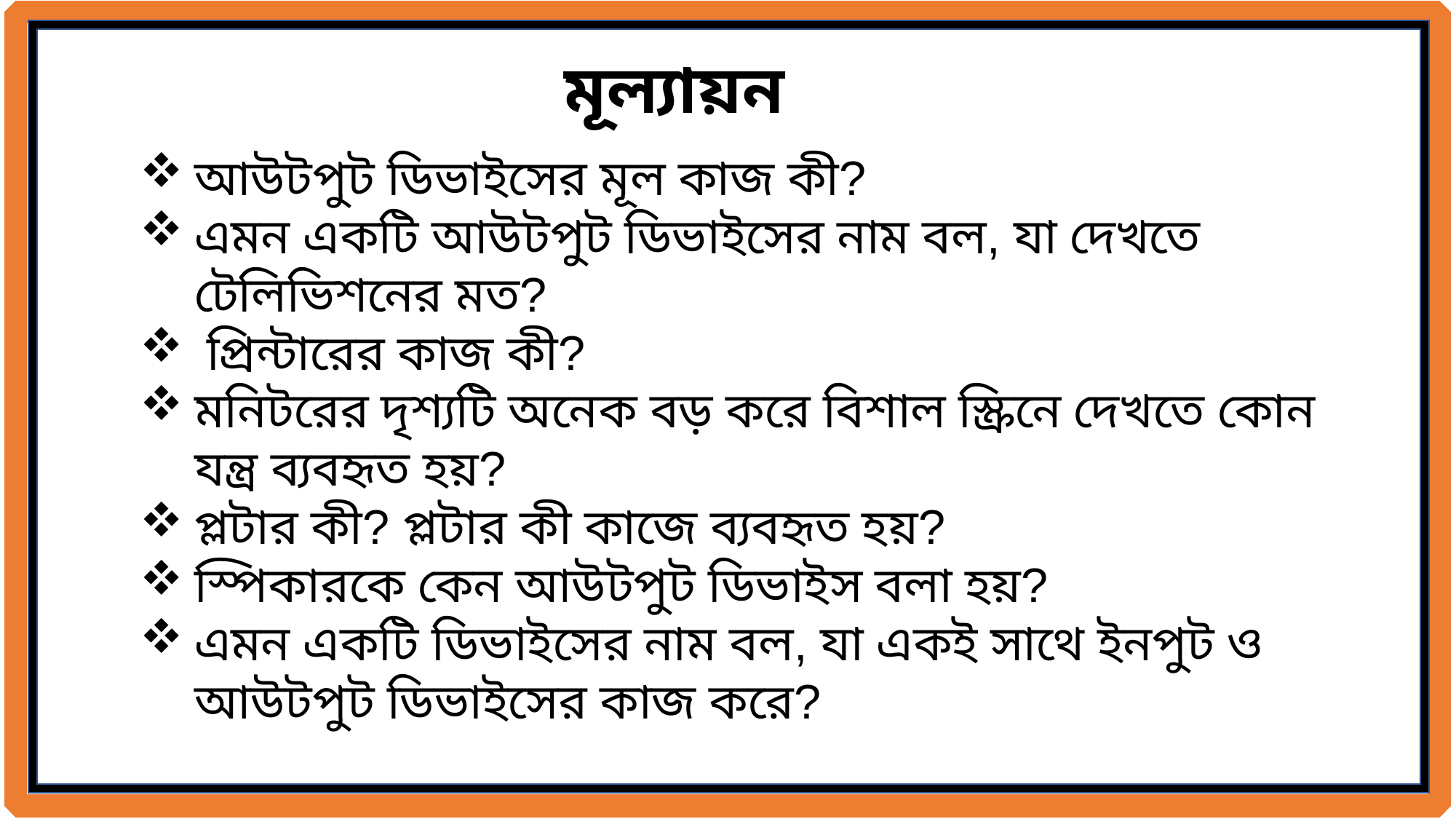

মূল্যায়ন
আউটপুট ডিভাইসের মূল কাজ কী?
এমন একটি আউটপুট ডিভাইসের নাম বল, যা দেখতে টেলিভিশনের মত?
 প্রিন্টারের কাজ কী?
মনিটরের দৃশ্যটি অনেক বড় করে বিশাল স্ক্রিনে দেখতে কোন যন্ত্র ব্যবহৃত হয়?
প্লটার কী? প্লটার কী কাজে ব্যবহৃত হয়?
স্পিকারকে কেন আউটপুট ডিভাইস বলা হয়?
এমন একটি ডিভাইসের নাম বল, যা একই সাথে ইনপুট ও আউটপুট ডিভাইসের কাজ করে?